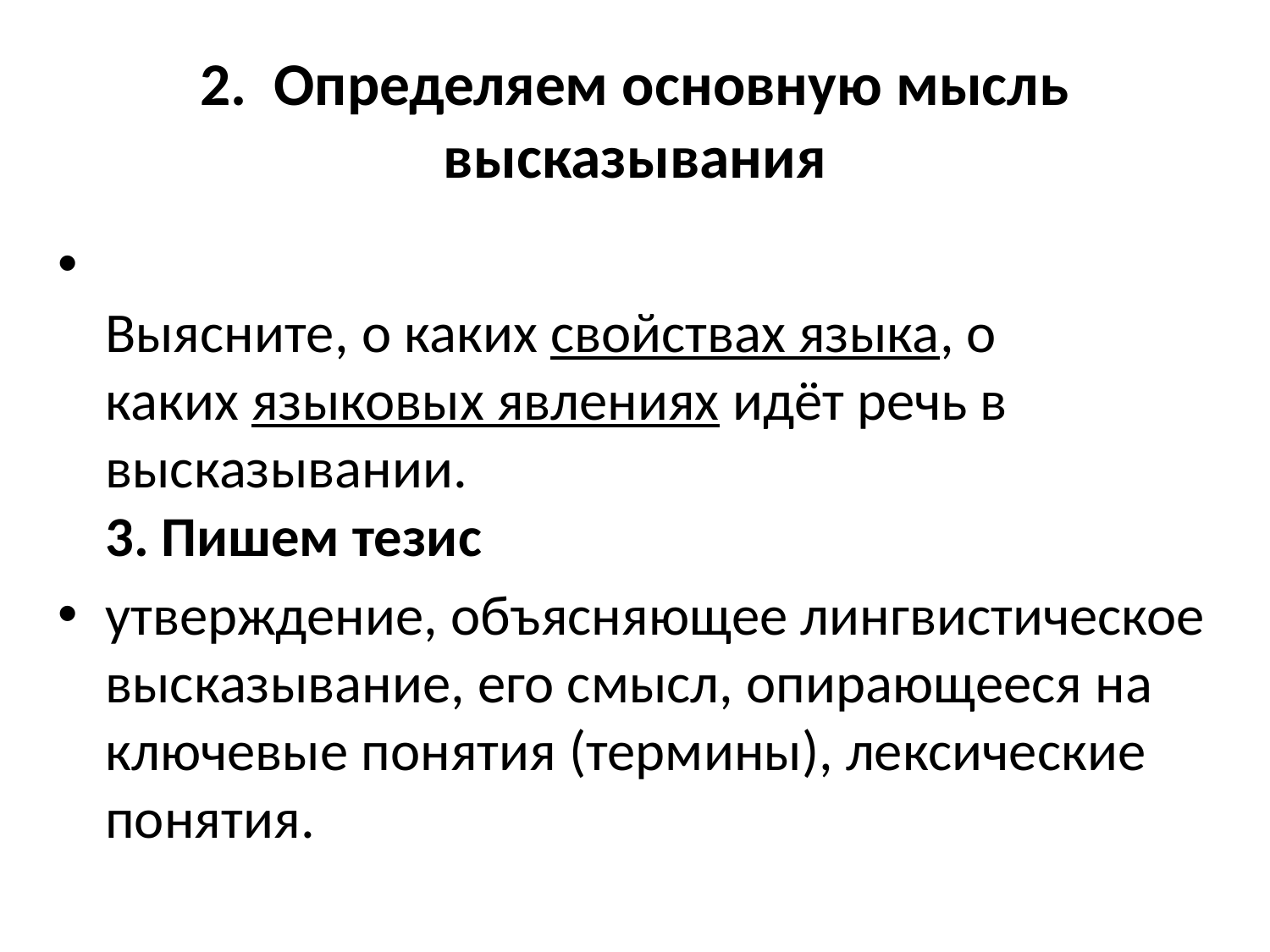

# 2.  Определяем основную мысль высказывания
Выясните, о каких свойствах языка, о каких языковых явлениях идёт речь в высказывании.
3. Пишем тезис
утверждение, объясняющее лингвистическое высказывание, его смысл, опирающееся на ключевые понятия (термины), лексические понятия.